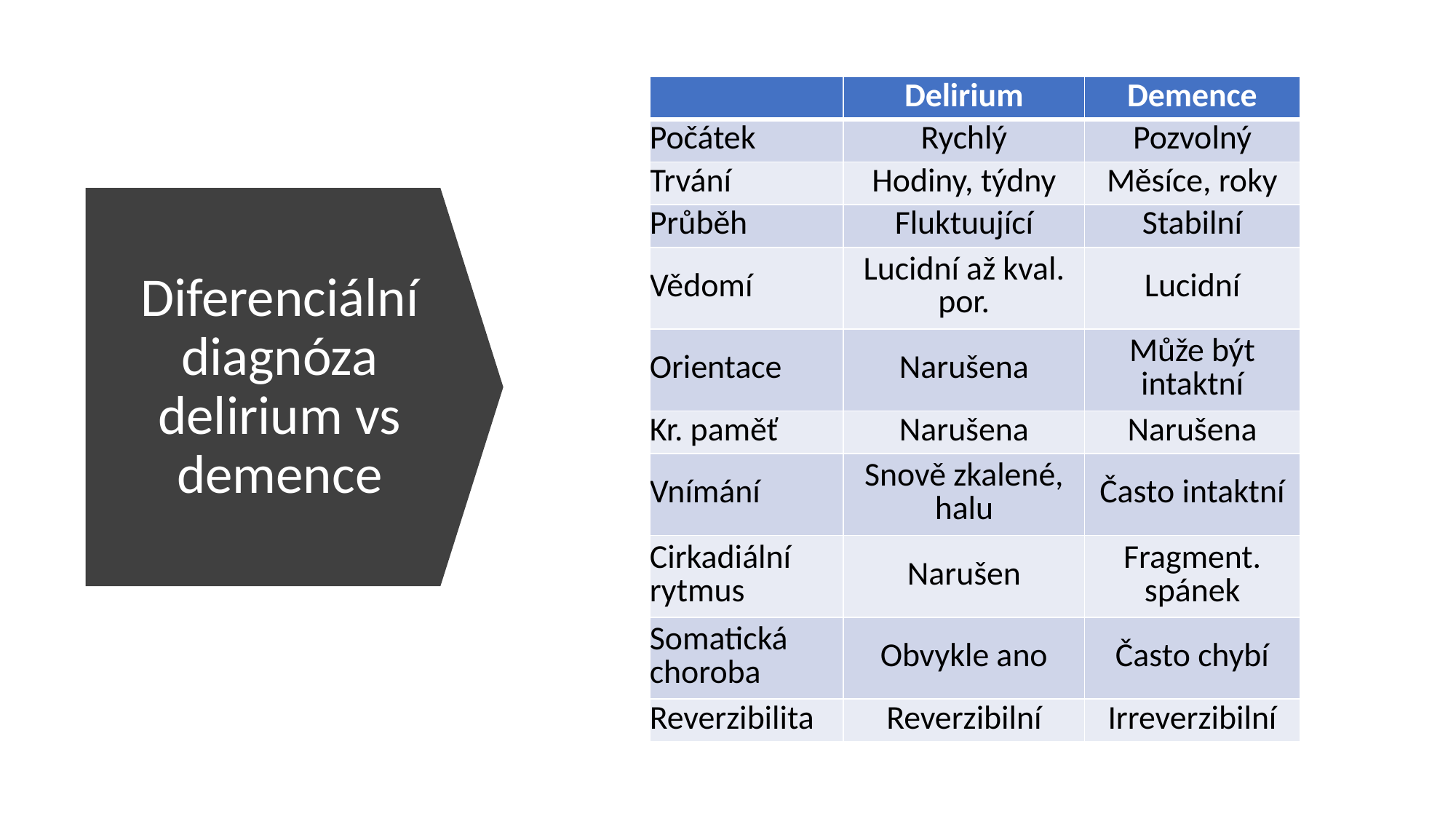

|  | Delirium | Demence |
| --- | --- | --- |
| Počátek | Rychlý | Pozvolný |
| Trvání | Hodiny, týdny | Měsíce, roky |
| Průběh | Fluktuující | Stabilní |
| Vědomí | Lucidní až kval. por. | Lucidní |
| Orientace | Narušena | Může být intaktní |
| Kr. paměť | Narušena | Narušena |
| Vnímání | Snově zkalené, halu | Často intaktní |
| Cirkadiální rytmus | Narušen | Fragment. spánek |
| Somatická choroba | Obvykle ano | Často chybí |
| Reverzibilita | Reverzibilní | Irreverzibilní |

# Diferenciální diagnóza delirium vs demence